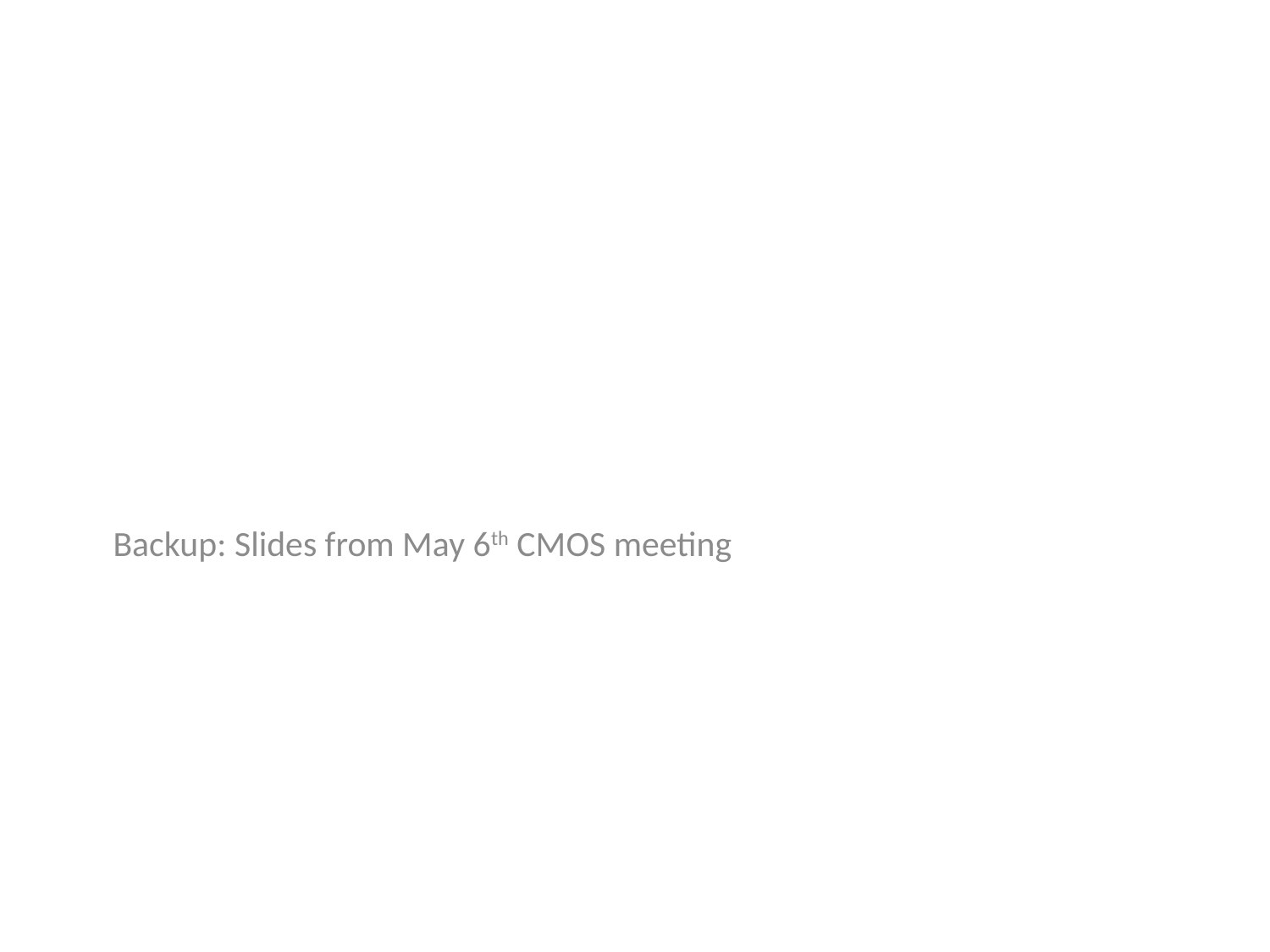

Backup: Slides from May 6th CMOS meeting